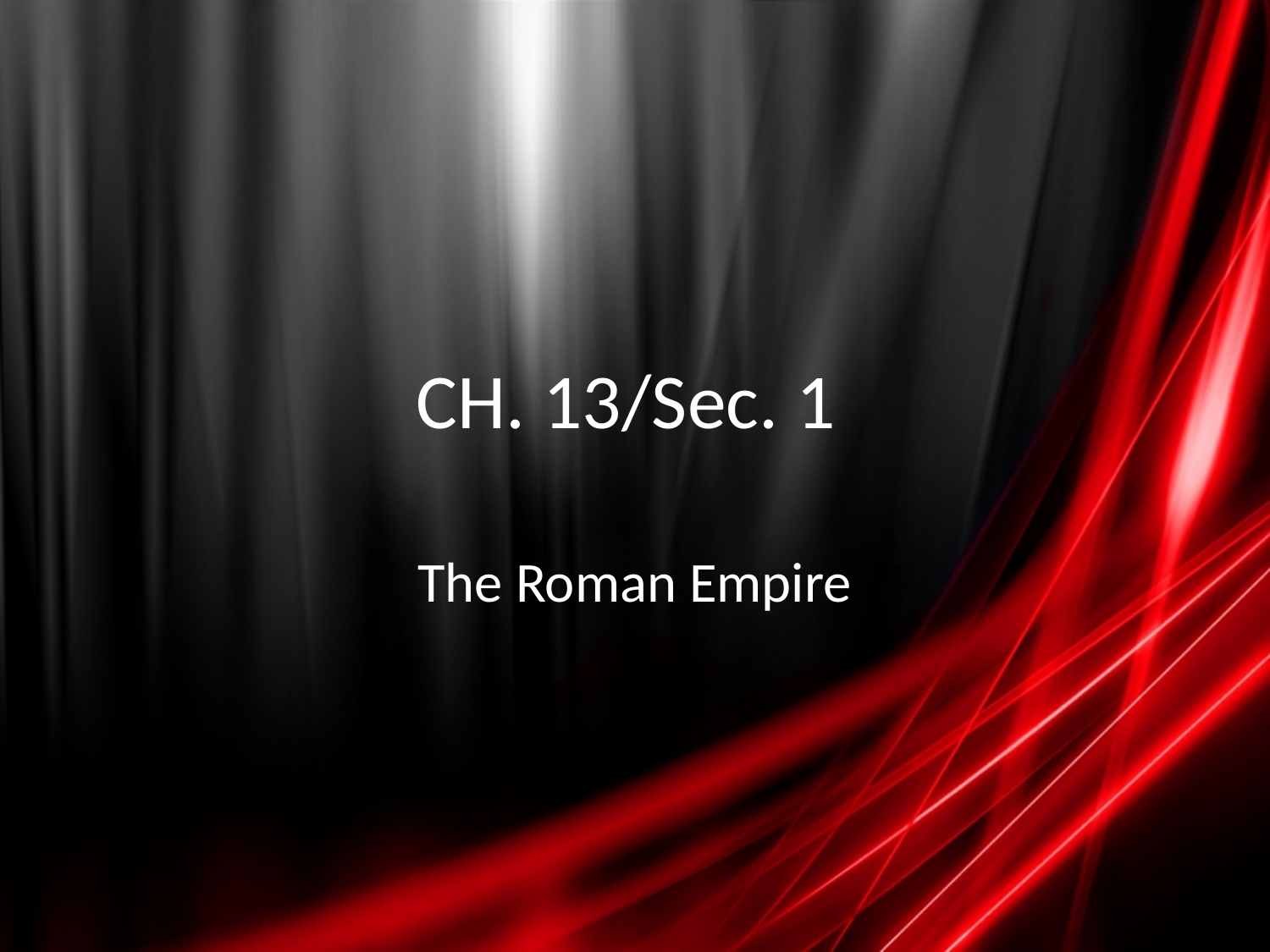

# CH. 13/Sec. 1
The Roman Empire